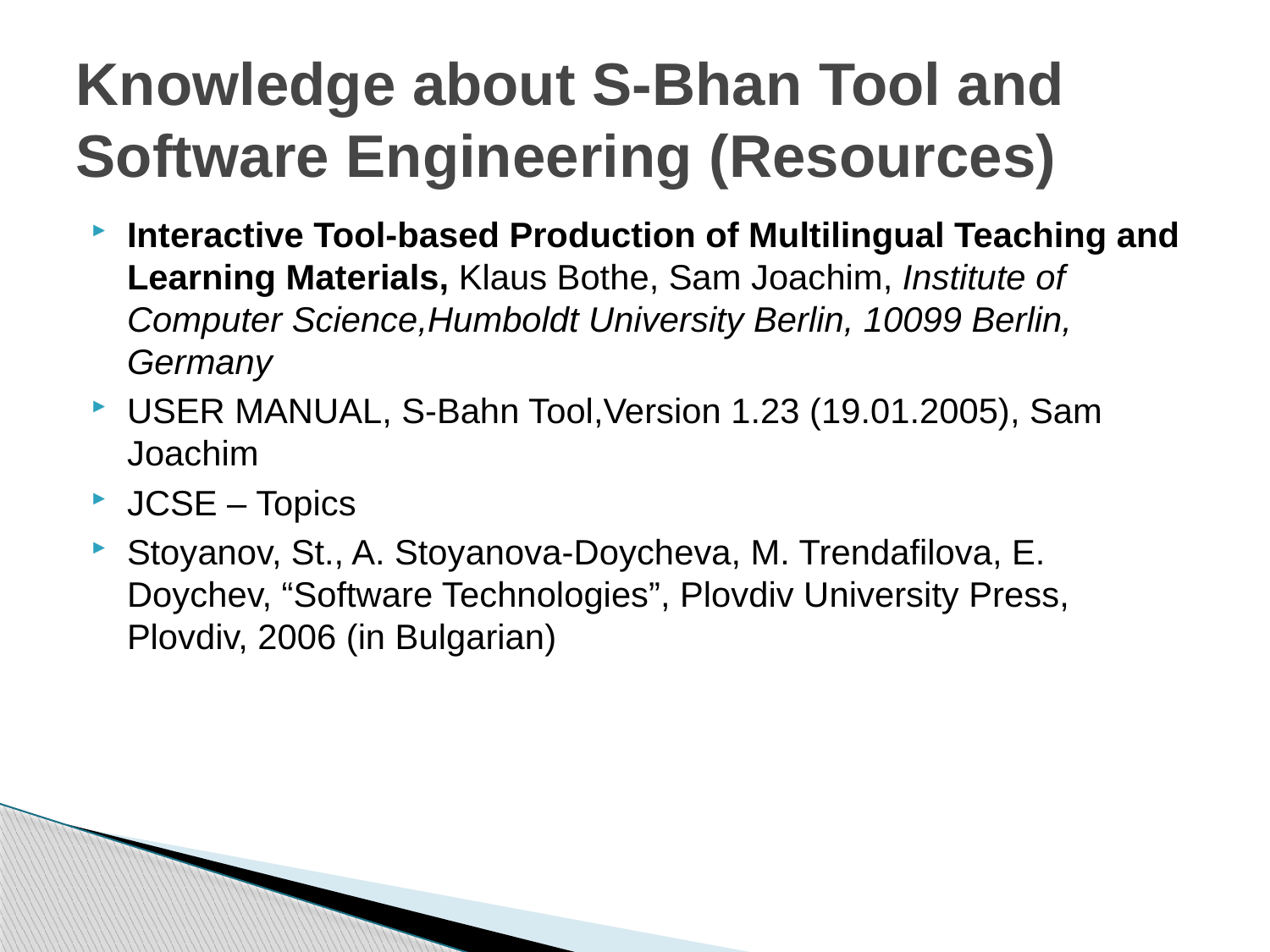

# Knowledge about S-Bhan Tool and Software Engineering (Resources)
Interactive Tool-based Production of Multilingual Teaching and Learning Materials, Klaus Bothe, Sam Joachim, Institute of Computer Science,Humboldt University Berlin, 10099 Berlin, Germany
USER MANUAL, S-Bahn Tool,Version 1.23 (19.01.2005), Sam Joachim
JCSE – Topics
Stoyanov, St., A. Stoyanova-Doycheva, M. Trendafilova, E. Doychev, “Software Technologies”, Plovdiv University Press, Plovdiv, 2006 (in Bulgarian)